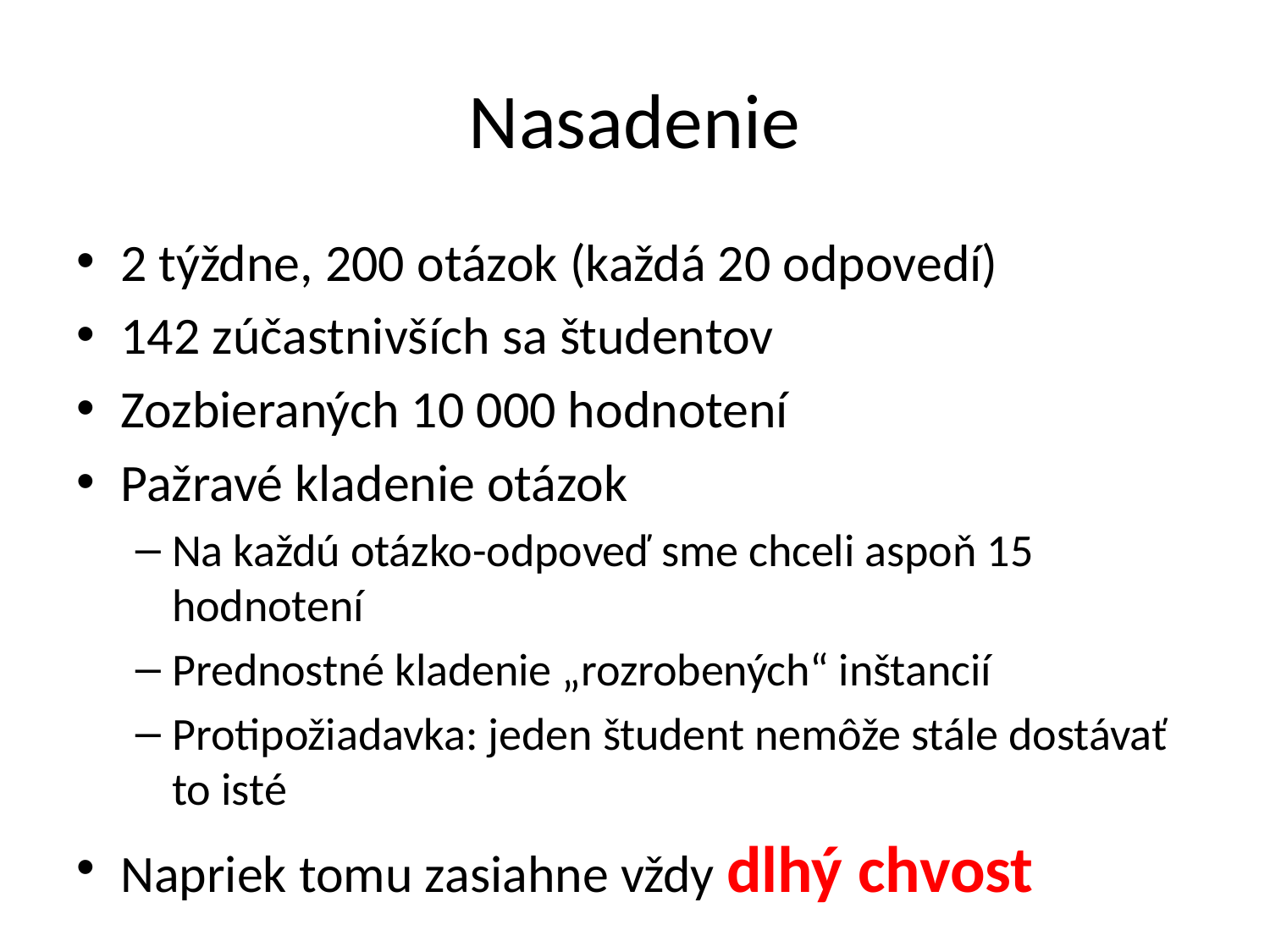

# Nasadenie
2 týždne, 200 otázok (každá 20 odpovedí)
142 zúčastnivších sa študentov
Zozbieraných 10 000 hodnotení
Pažravé kladenie otázok
Na každú otázko-odpoveď sme chceli aspoň 15 hodnotení
Prednostné kladenie „rozrobených“ inštancií
Protipožiadavka: jeden študent nemôže stále dostávať to isté
Napriek tomu zasiahne vždy dlhý chvost